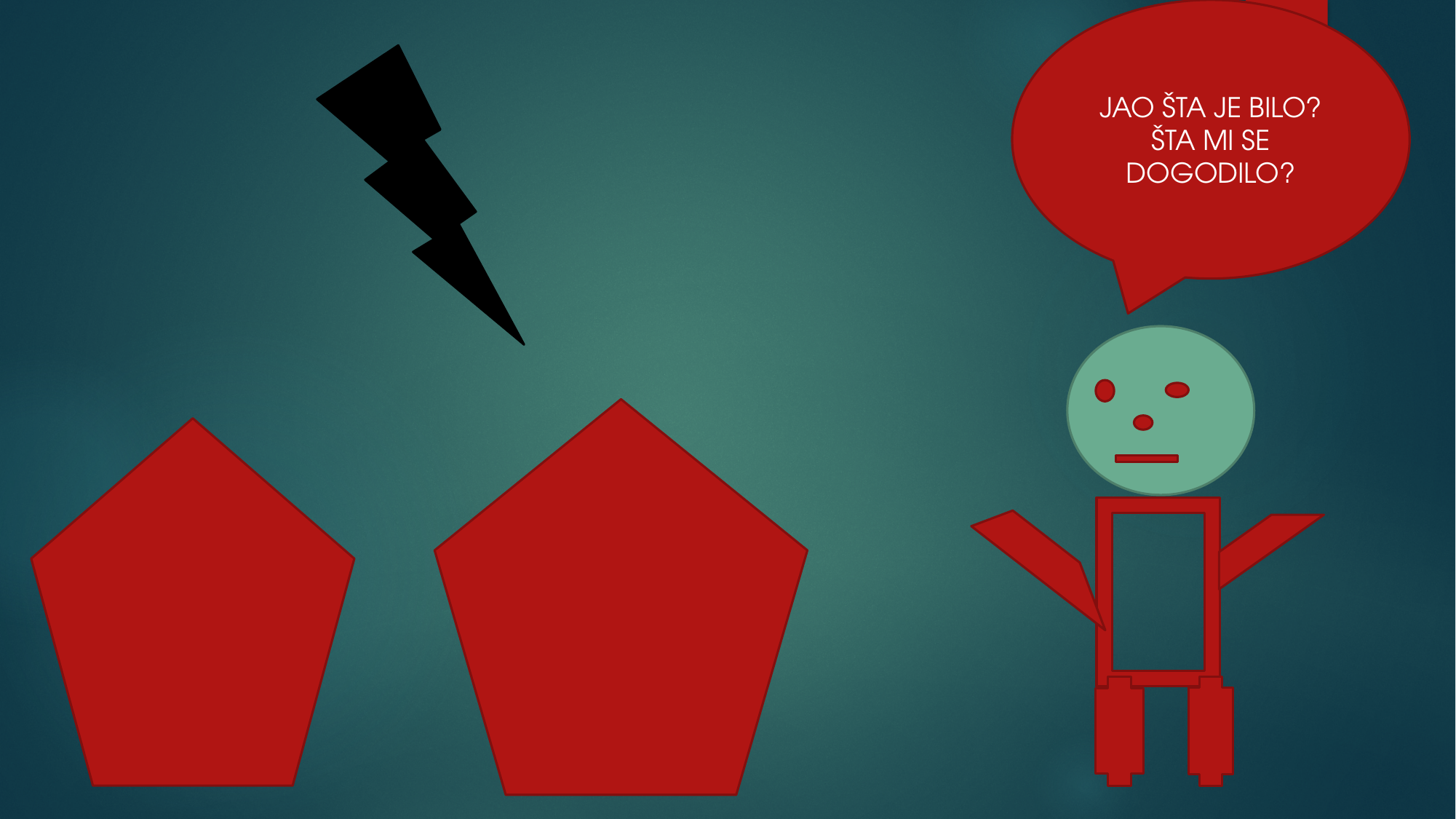

JAO ŠTA JE BILO?
ŠTA MI SE DOGODILO?